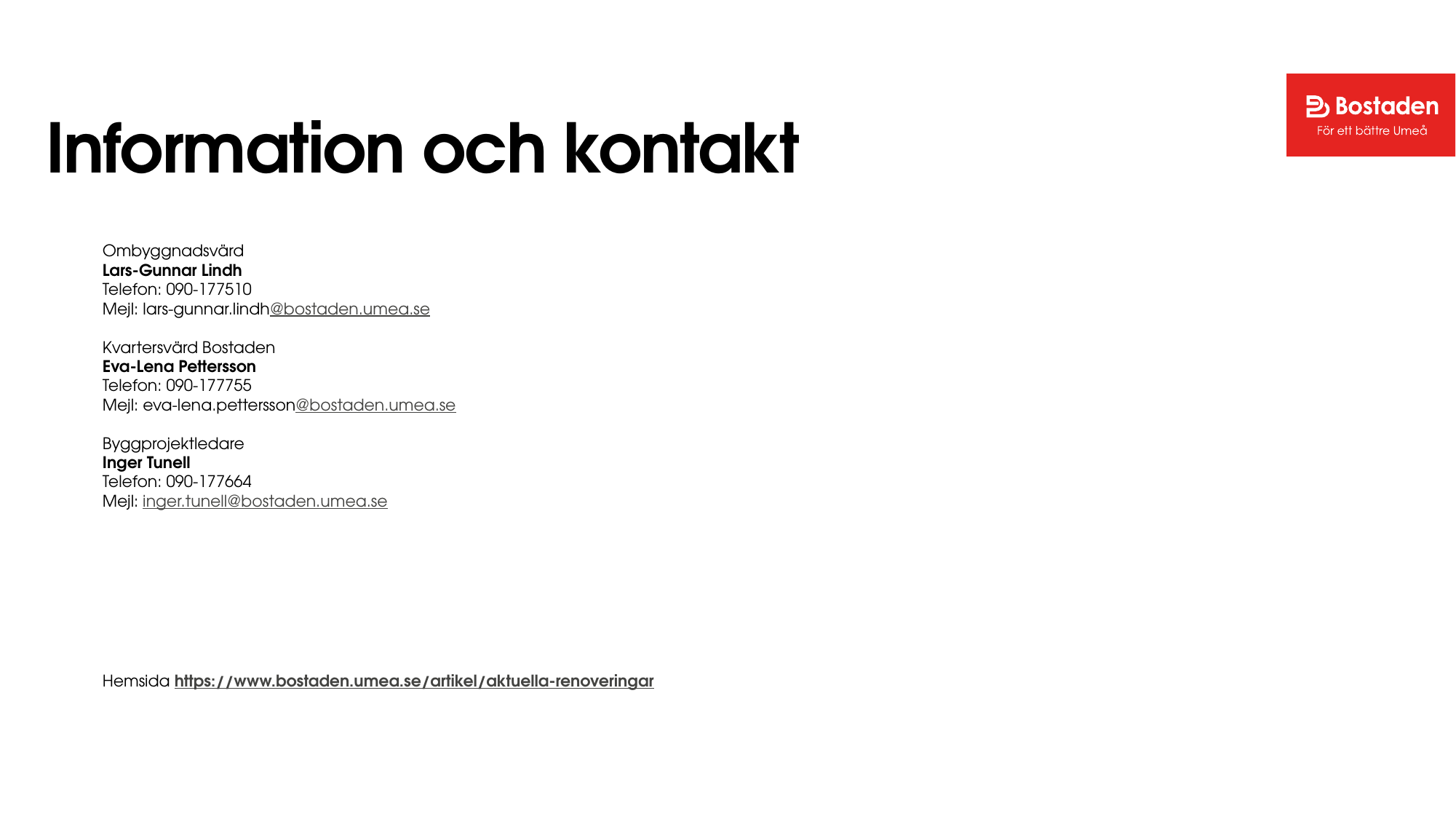

Information och kontakt

Ombyggnadsvärd
Lars-Gunnar Lindh
Telefon: 090-177510
Mejl: lars-gunnar.lindh@bostaden.umea.se

Kvartersvärd Bostaden
Eva-Lena Pettersson
Telefon: 090-177755
Mejl: eva-lena.pettersson@bostaden.umea.se

Byggprojektledare
Inger Tunell
Telefon: 090-177664
Mejl: inger.tunell@bostaden.umea.se

Hemsida https://www.bostaden.umea.se/artikel/aktuella-renoveringar